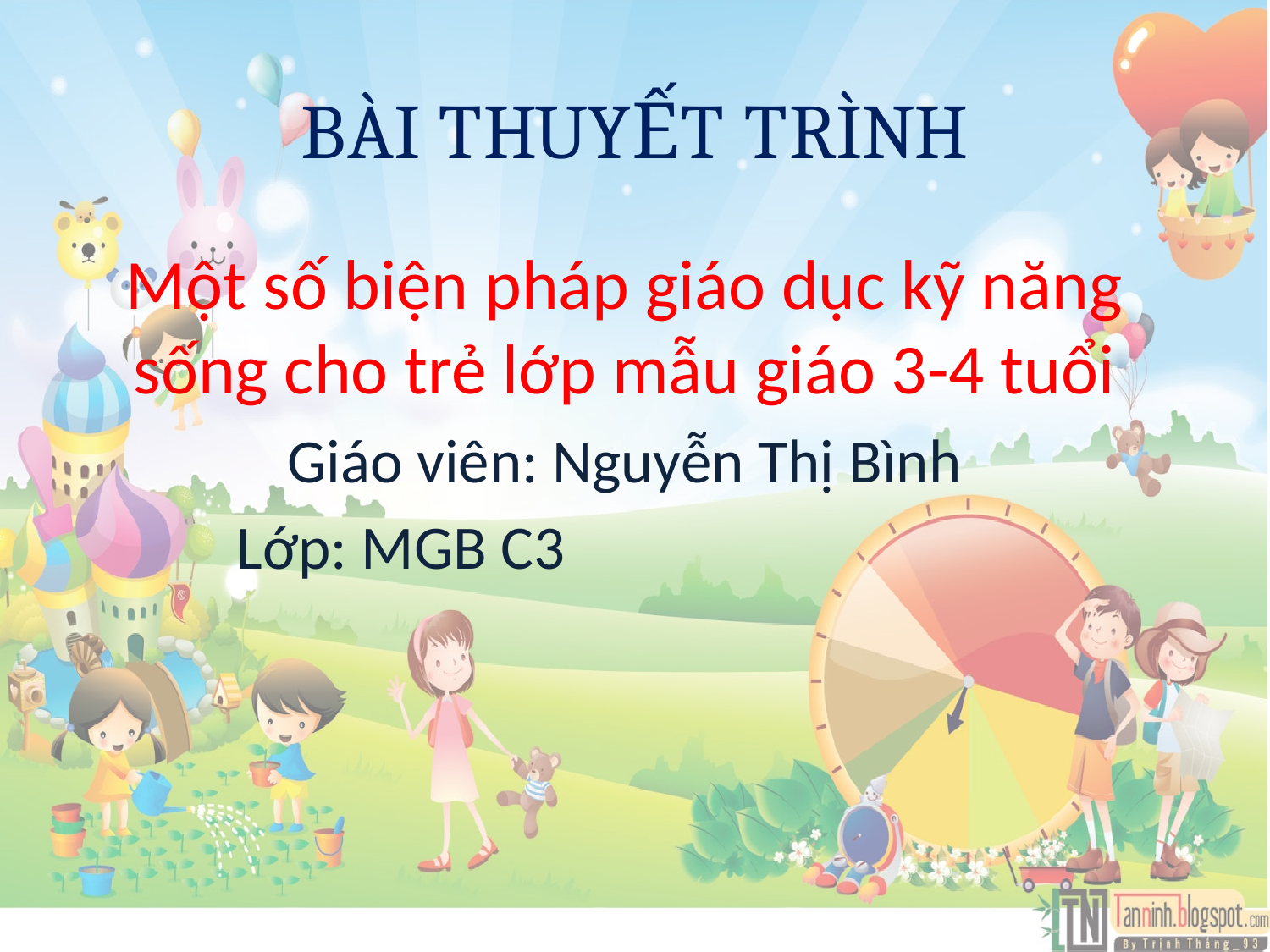

# BÀI THUYẾT TRÌNH
Một số biện pháp giáo dục kỹ năng sống cho trẻ lớp mẫu giáo 3-4 tuổi
Giáo viên: Nguyễn Thị Bình
             Lớp: MGB C3